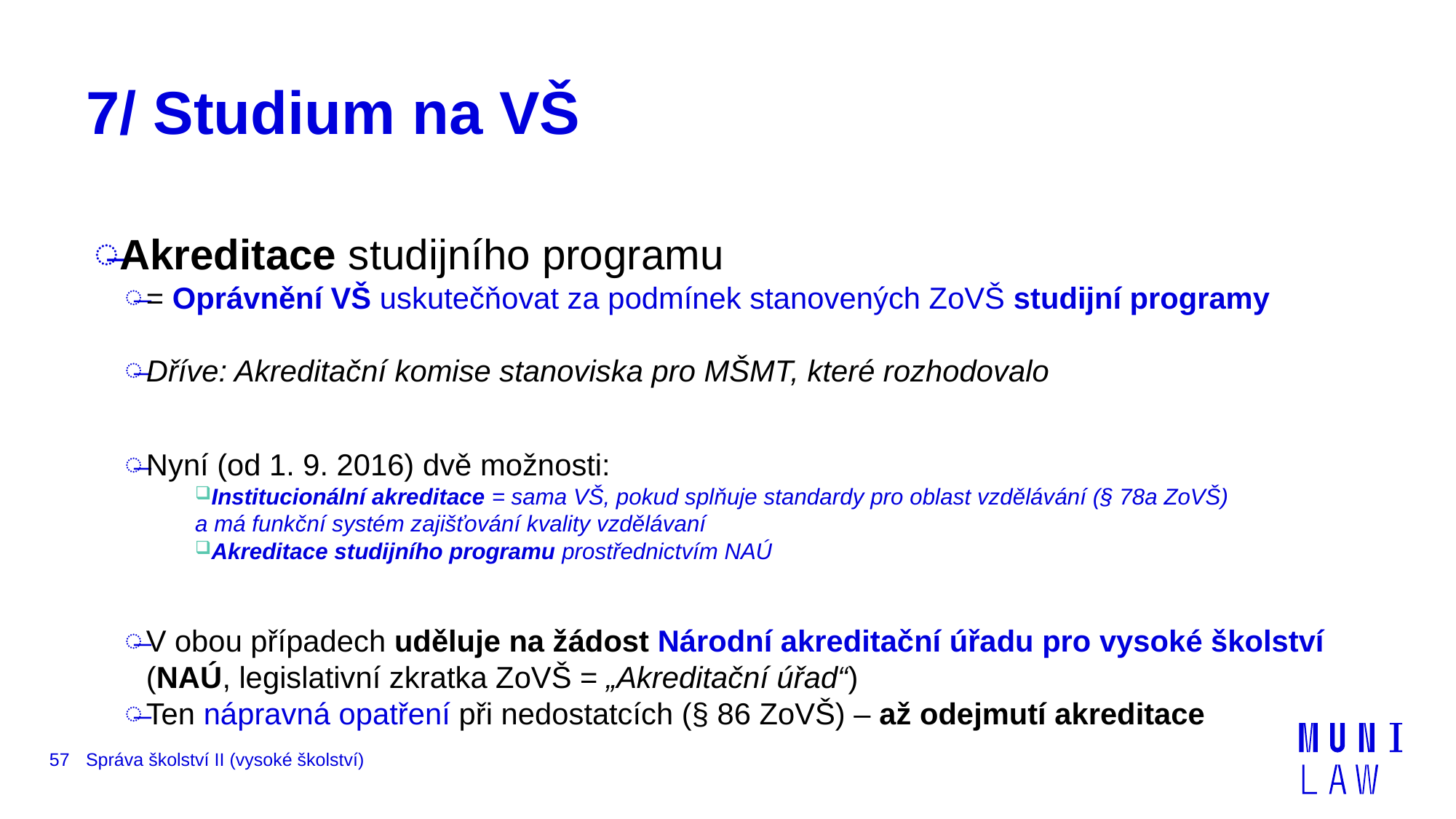

# 7/ Studium na VŠ
Akreditace studijního programu
= Oprávnění VŠ uskutečňovat za podmínek stanovených ZoVŠ studijní programy

Dříve: Akreditační komise stanoviska pro MŠMT, které rozhodovalo

Nyní (od 1. 9. 2016) dvě možnosti:
Institucionální akreditace = sama VŠ, pokud splňuje standardy pro oblast vzdělávání (§ 78a ZoVŠ)                      a má funkční systém zajišťování kvality vzdělávaní
Akreditace studijního programu prostřednictvím NAÚ

V obou případech uděluje na žádost Národní akreditační úřadu pro vysoké školství (NAÚ, legislativní zkratka ZoVŠ = „Akreditační úřad“)
Ten nápravná opatření při nedostatcích (§ 86 ZoVŠ) – až odejmutí akreditace

57
Správa školství II (vysoké školství)